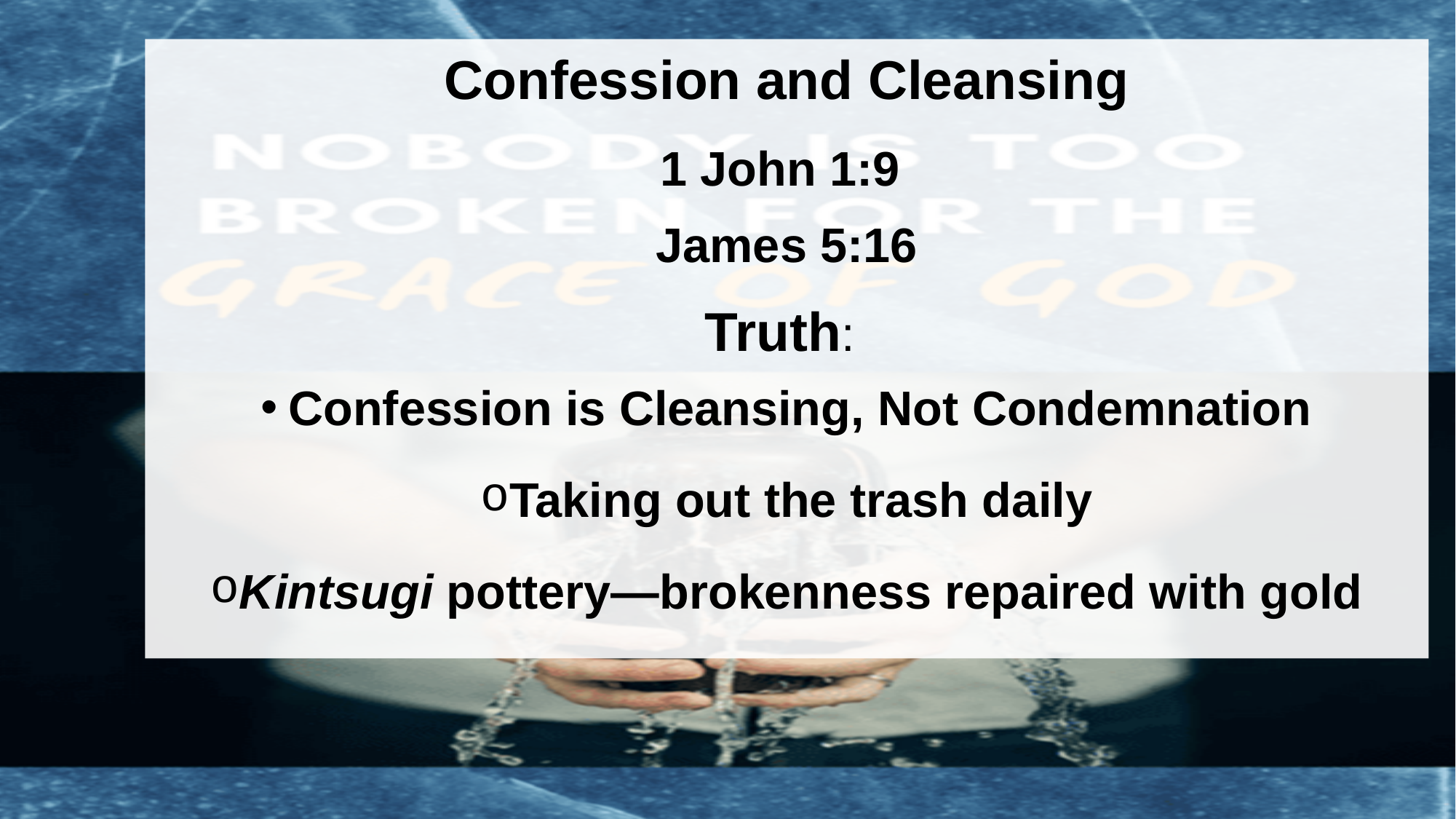

Confession and Cleansing
1 John 1:9
James 5:16
Truth:
Confession is Cleansing, Not Condemnation
Taking out the trash daily
Kintsugi pottery—brokenness repaired with gold